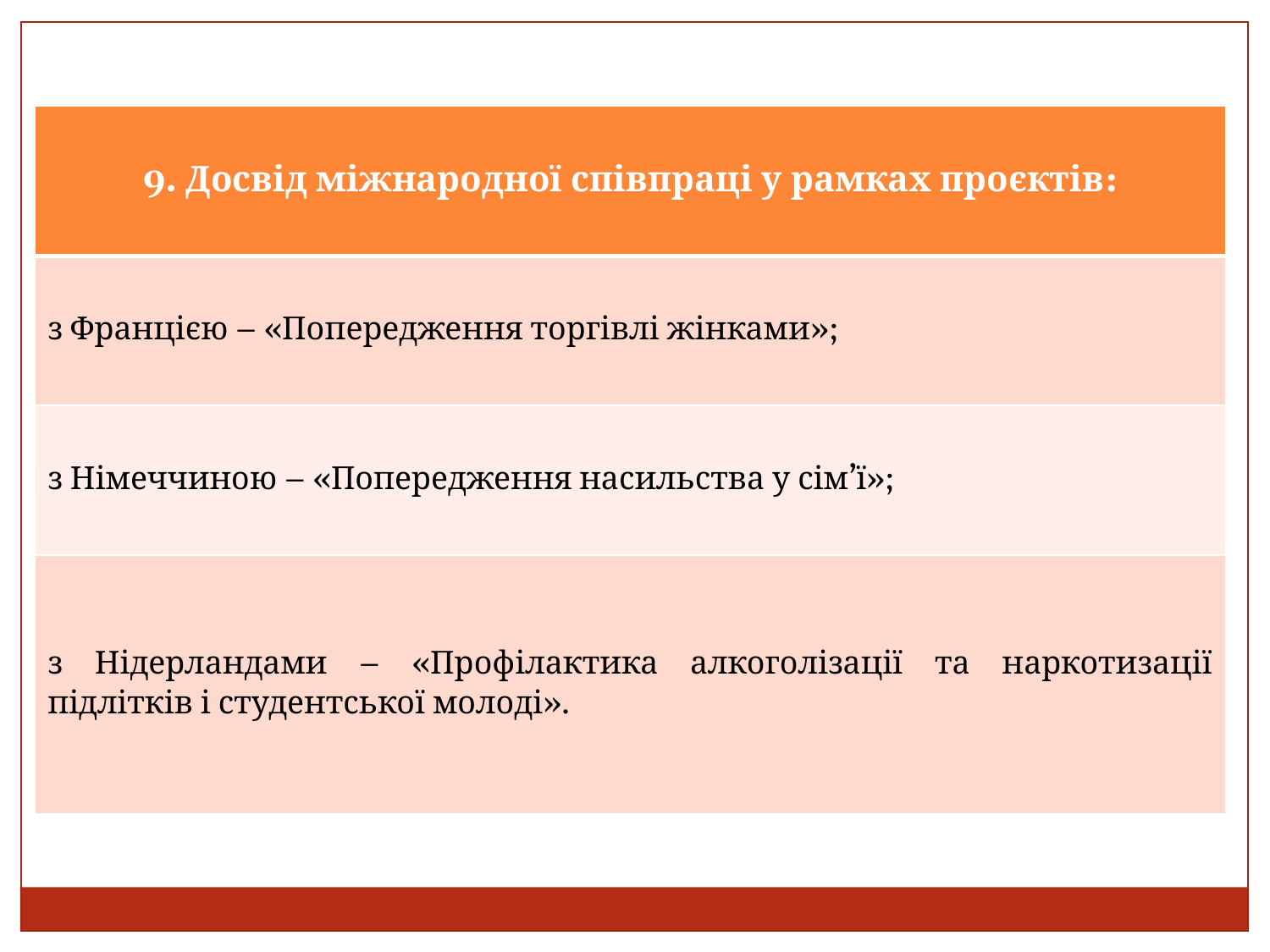

| 9. Досвід міжнародної співпраці у рамках проєктів: |
| --- |
| з Францією – «Попередження торгівлі жінками»; |
| з Німеччиною – «Попередження насильства у сім’ї»; |
| з Нідерландами – «Профілактика алкоголізації та наркотизації підлітків і студентської молоді». |